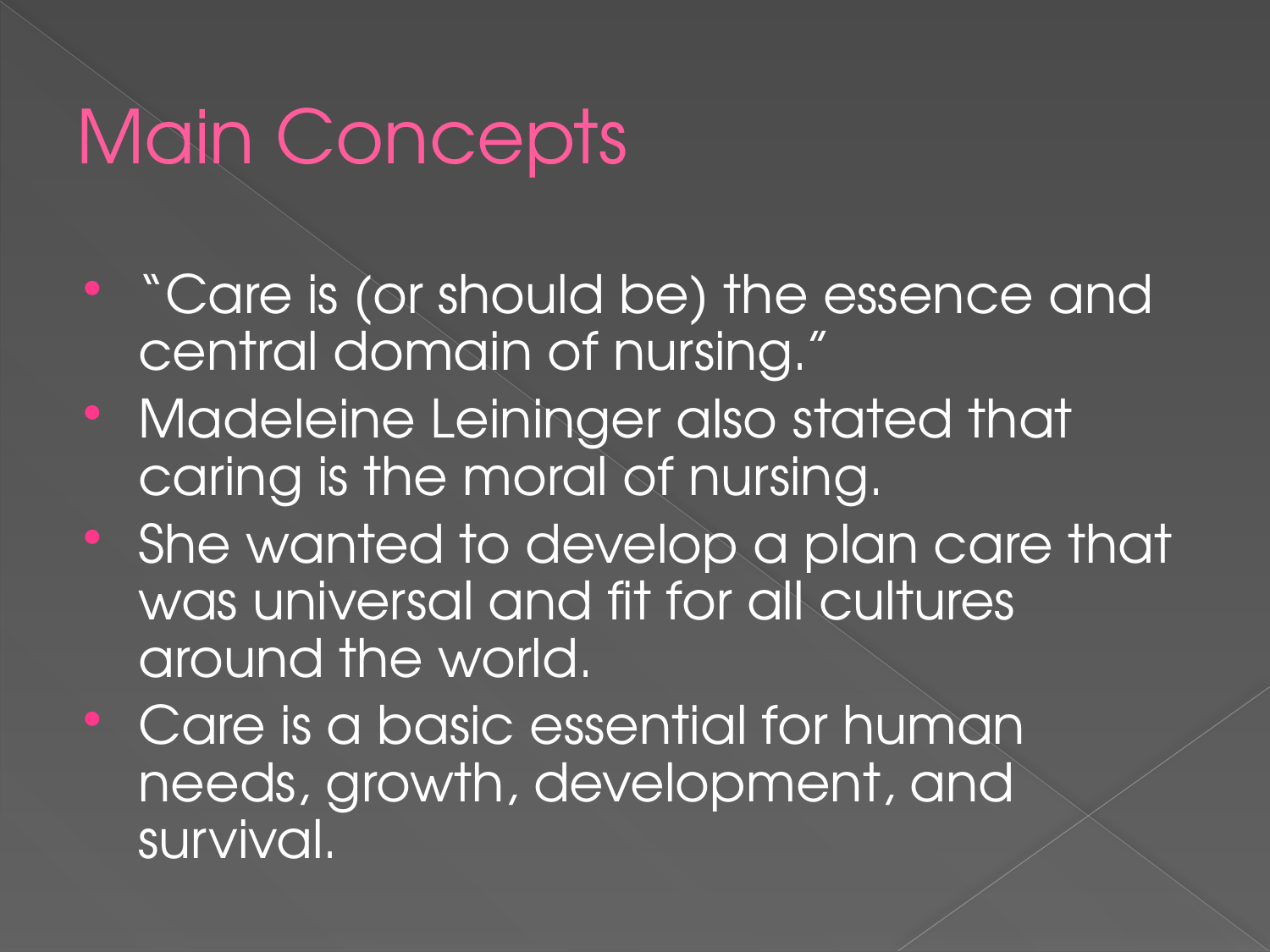

Main Concepts
“Care is (or should be) the essence and central domain of nursing.”
Madeleine Leininger also stated that caring is the moral of nursing.
She wanted to develop a plan care that was universal and fit for all cultures around the world.
Care is a basic essential for human needs, growth, development, and survival.